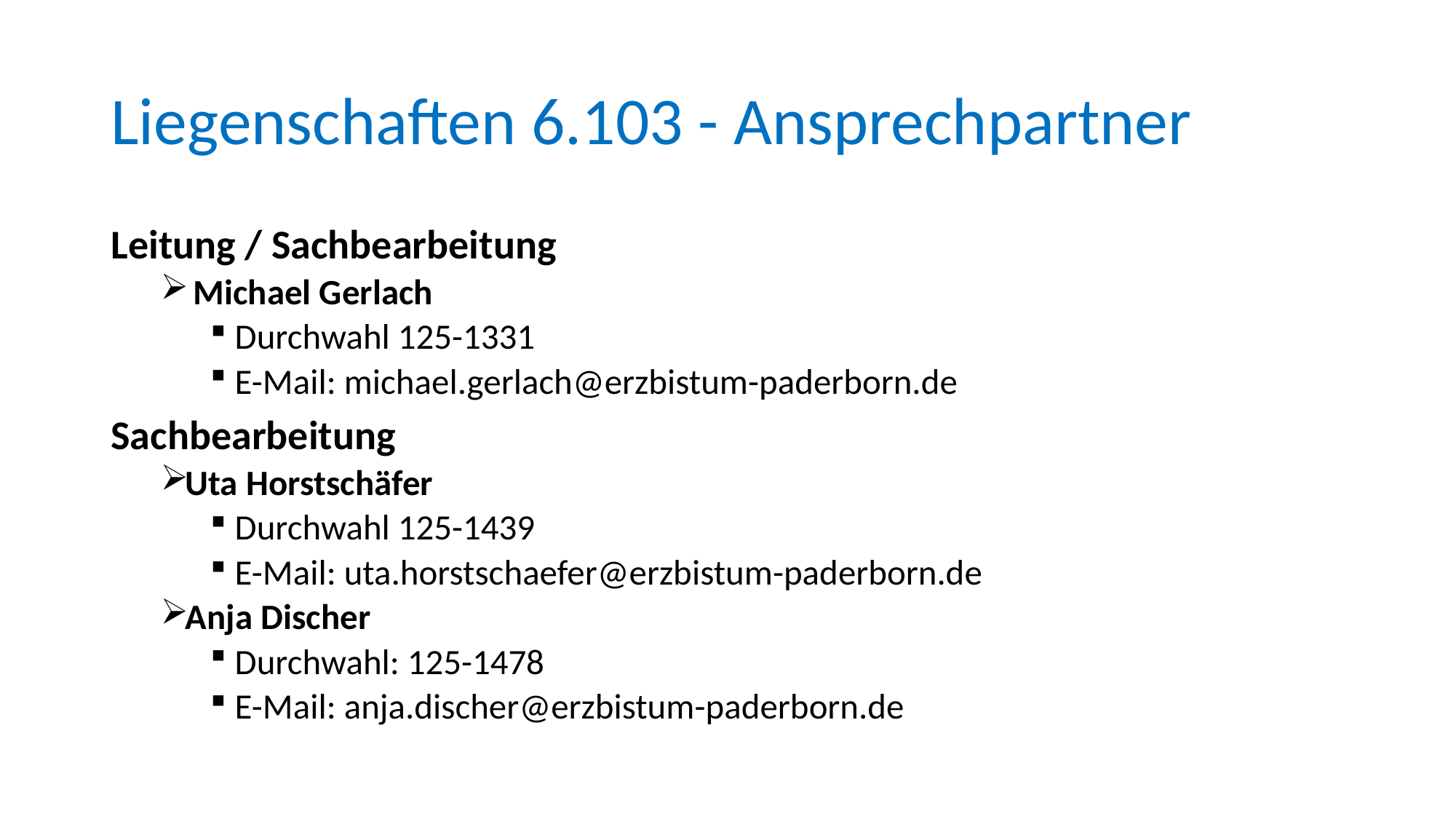

# Liegenschaften 6.103 - Ansprechpartner
Leitung / Sachbearbeitung
 Michael Gerlach
Durchwahl 125-1331
E-Mail: michael.gerlach@erzbistum-paderborn.de
Sachbearbeitung
Uta Horstschäfer
Durchwahl 125-1439
E-Mail: uta.horstschaefer@erzbistum-paderborn.de
Anja Discher
Durchwahl: 125-1478
E-Mail: anja.discher@erzbistum-paderborn.de